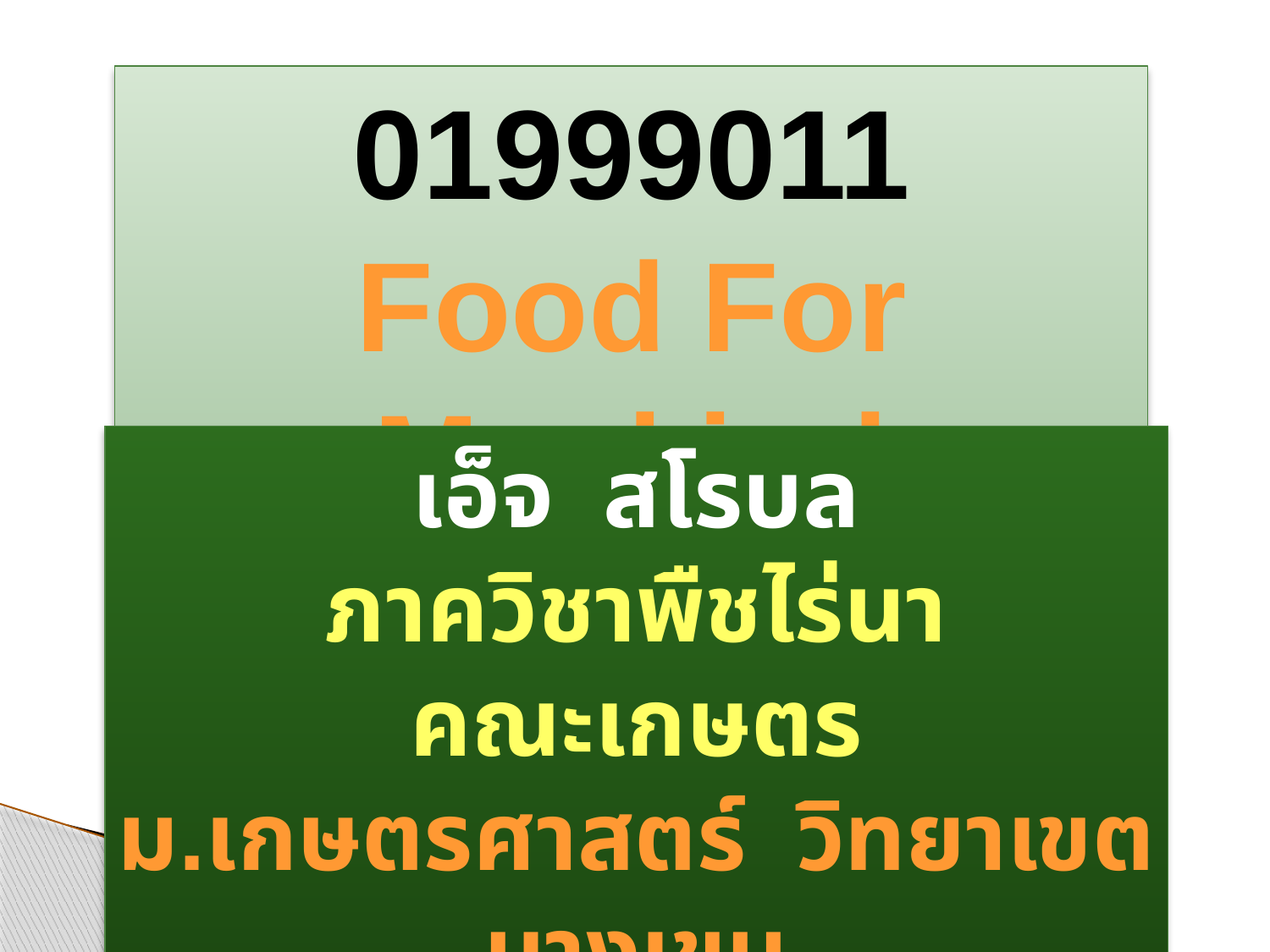

01999011
Food For Mankind
เอ็จ  สโรบล
ภาควิชาพืชไร่นา
คณะเกษตร
ม.เกษตรศาสตร์  วิทยาเขตบางเขน